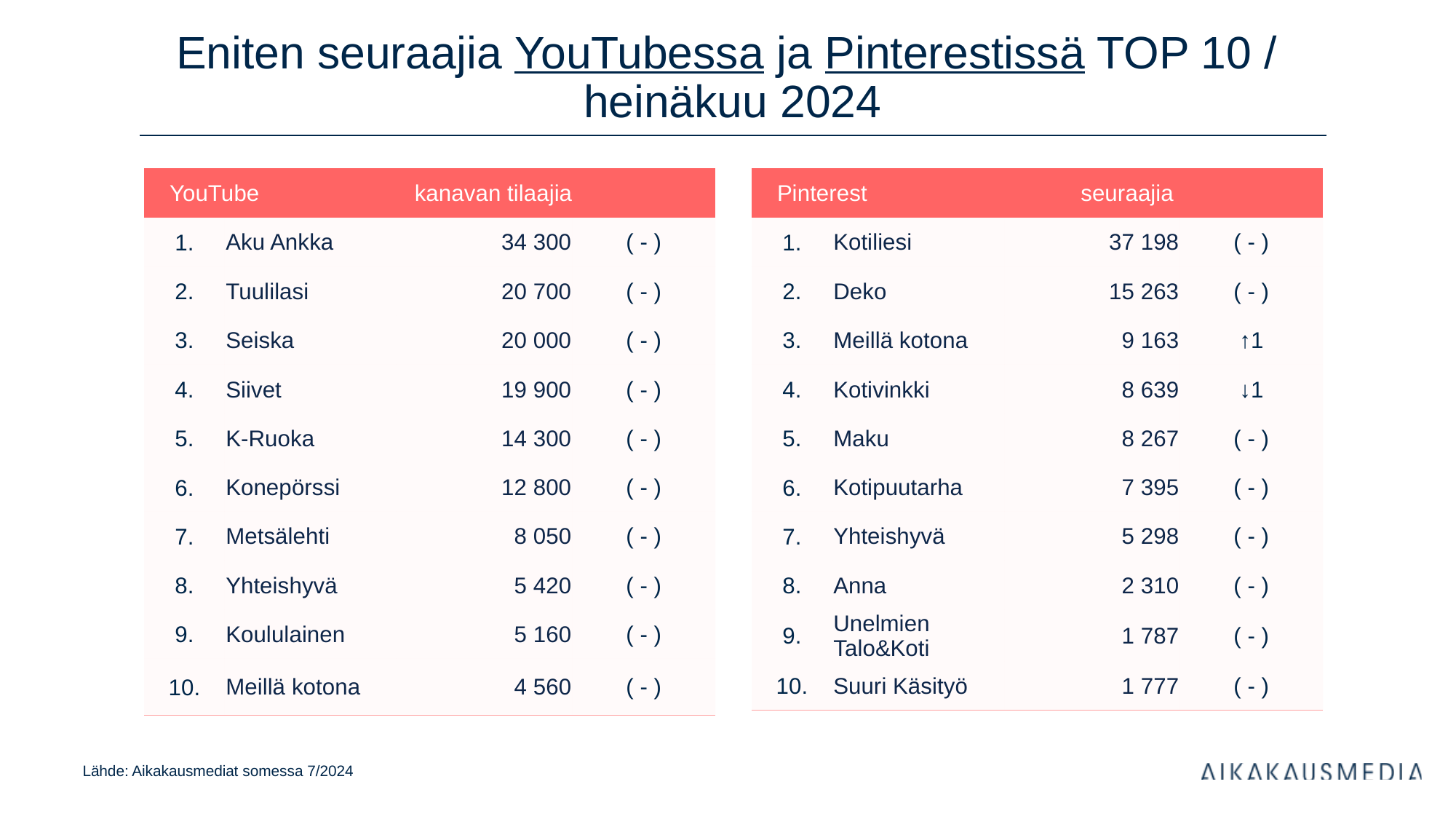

# Eniten seuraajia YouTubessa ja Pinterestissä TOP 10 / heinäkuu 2024
| YouTube |  | kanavan tilaajia |  |
| --- | --- | --- | --- |
| 1. | Aku Ankka | 34 300 | ( - ) |
| 2. | Tuulilasi | 20 700 | ( - ) |
| 3. | Seiska | 20 000 | ( - ) |
| 4. | Siivet | 19 900 | ( - ) |
| 5. | K-Ruoka | 14 300 | ( - ) |
| 6. | Konepörssi | 12 800 | ( - ) |
| 7. | Metsälehti | 8 050 | ( - ) |
| 8. | Yhteishyvä | 5 420 | ( - ) |
| 9. | Koululainen | 5 160 | ( - ) |
| 10. | Meillä kotona | 4 560 | ( - ) |
| Pinterest |  | seuraajia |  |
| --- | --- | --- | --- |
| 1. | Kotiliesi | 37 198 | ( - ) |
| 2. | Deko | 15 263 | ( - ) |
| 3. | Meillä kotona | 9 163 | ↑1 |
| 4. | Kotivinkki | 8 639 | ↓1 |
| 5. | Maku | 8 267 | ( - ) |
| 6. | Kotipuutarha | 7 395 | ( - ) |
| 7. | Yhteishyvä | 5 298 | ( - ) |
| 8. | Anna | 2 310 | ( - ) |
| 9. | Unelmien Talo&Koti | 1 787 | ( - ) |
| 10. | Suuri Käsityö | 1 777 | ( - ) |